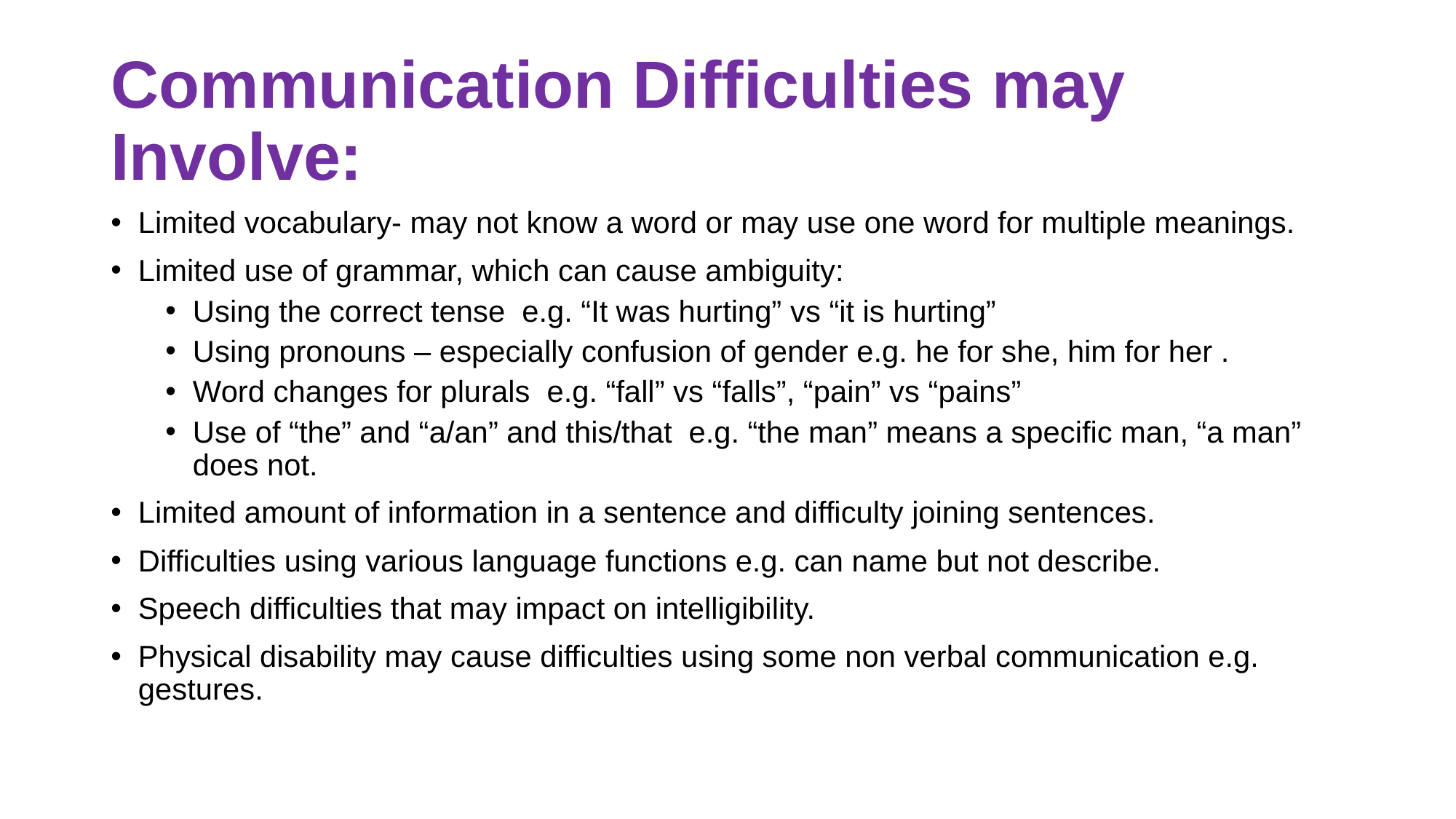

# Communication Difficulties may Involve:
Limited vocabulary- may not know a word or may use one word for multiple meanings.
Limited use of grammar, which can cause ambiguity:
Using the correct tense  e.g. “It was hurting” vs “it is hurting”
Using pronouns – especially confusion of gender e.g. he for she, him for her .
Word changes for plurals  e.g. “fall” vs “falls”, “pain” vs “pains”
Use of “the” and “a/an” and this/that  e.g. “the man” means a specific man, “a man” does not.
Limited amount of information in a sentence and difficulty joining sentences.
Difficulties using various language functions e.g. can name but not describe.
Speech difficulties that may impact on intelligibility.
Physical disability may cause difficulties using some non verbal communication e.g. gestures.